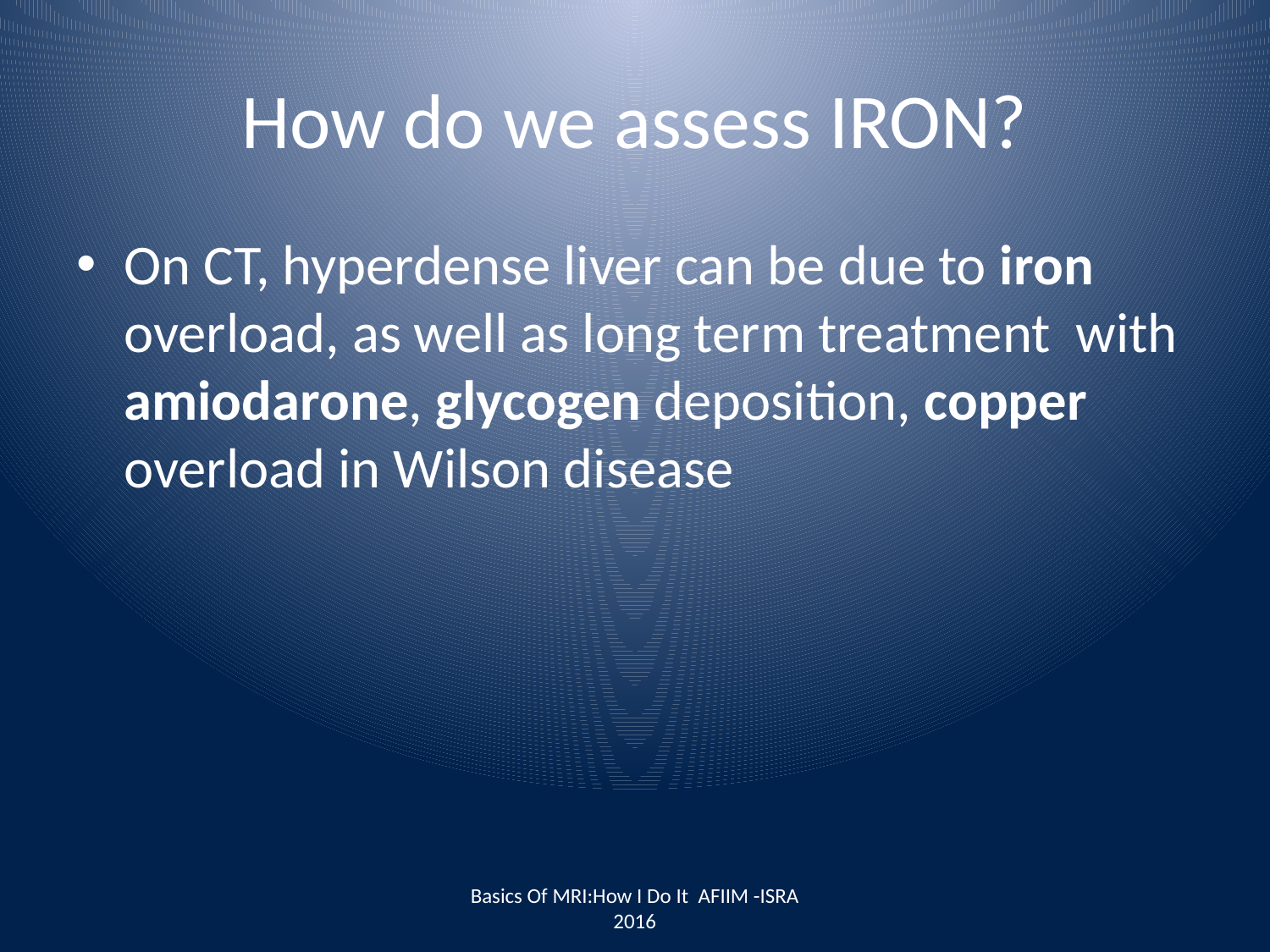

# How do we assess IRON?
On CT, hyperdense liver can be due to iron overload, as well as long term treatment  with amiodarone, glycogen deposition, copper overload in Wilson disease
Basics Of MRI:How I Do It  AFIIM -ISRA 2016